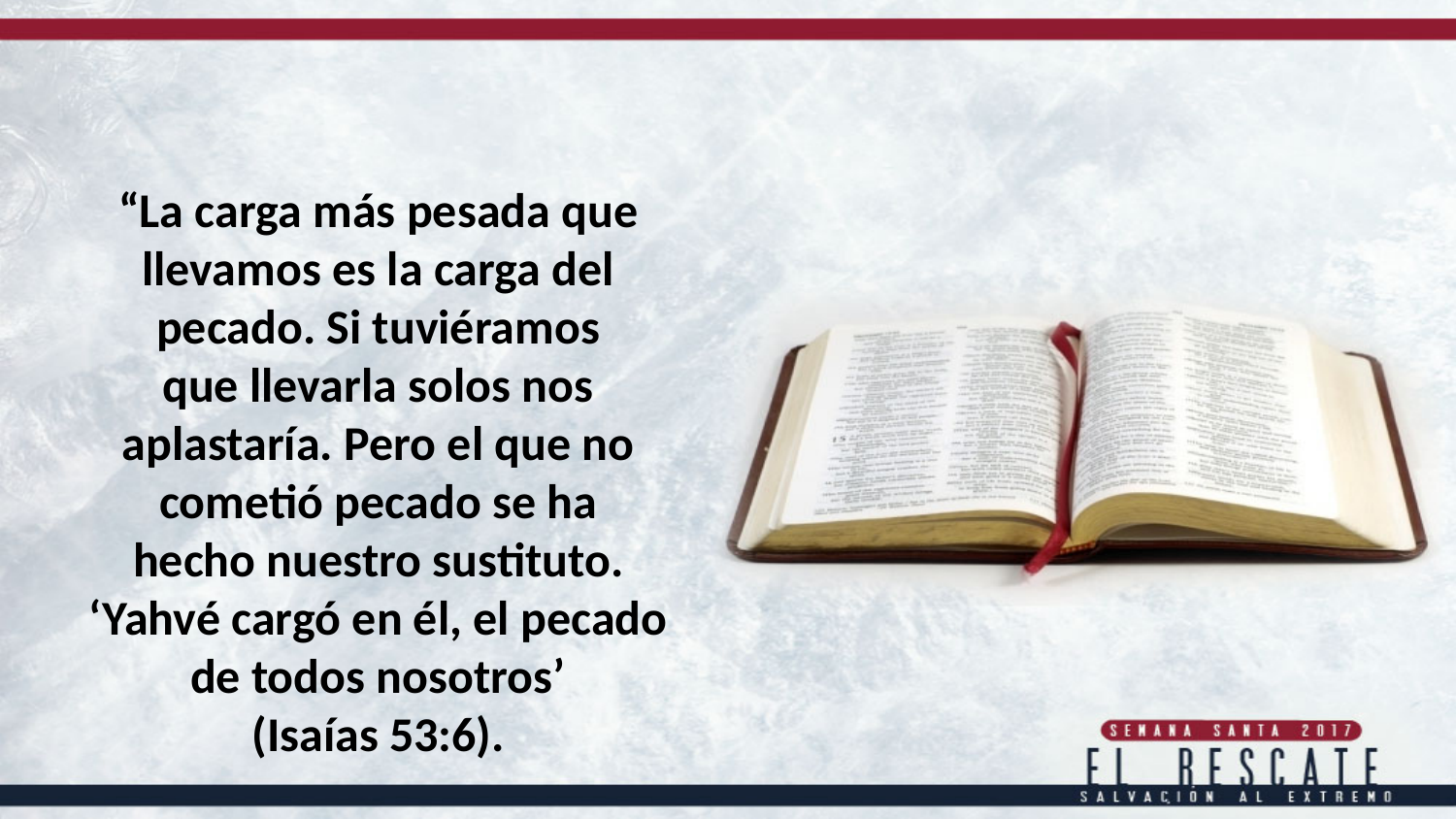

“La carga más pesada que llevamos es la carga del pecado. Si tuviéramos
que llevarla solos nos aplastaría. Pero el que no cometió pecado se ha
hecho nuestro sustituto. ‘Yahvé cargó en él, el pecado de todos nosotros’
(Isaías 53:6).